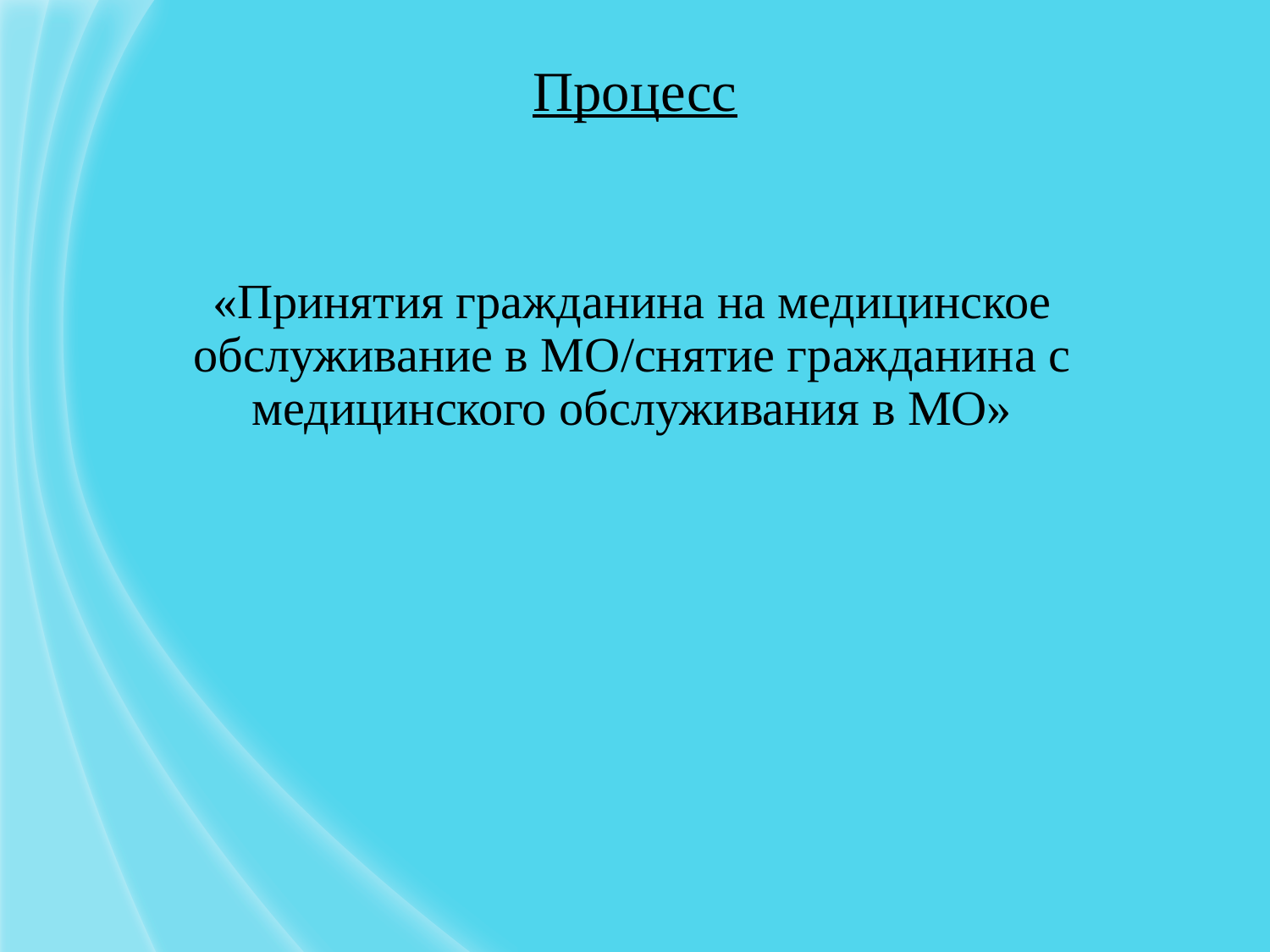

# Процесс
«Принятия гражданина на медицинское обслуживание в МО/снятие гражданина с медицинского обслуживания в МО»